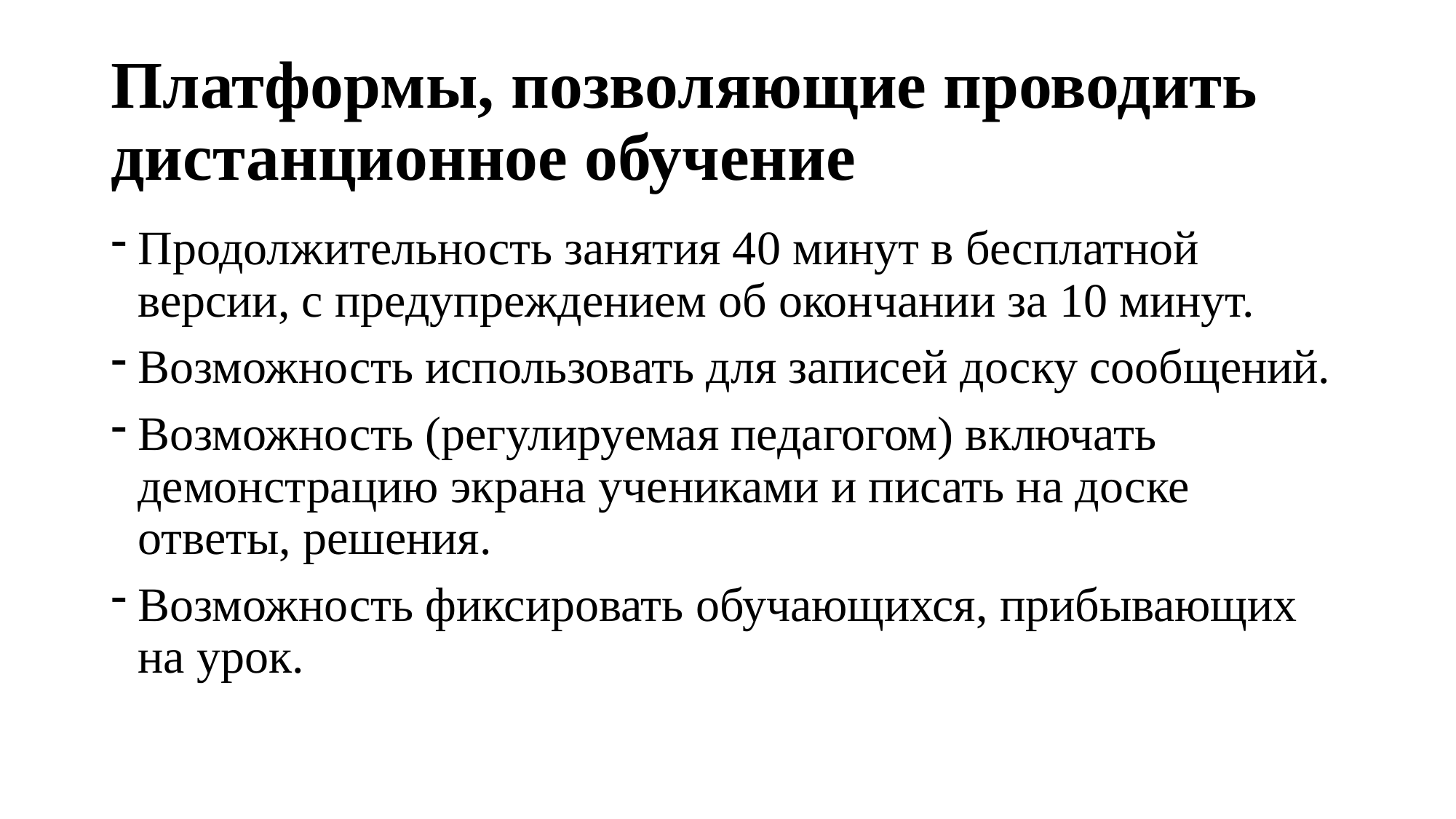

# Платформы, позволяющие проводить дистанционное обучение
Продолжительность занятия 40 минут в бесплатной версии, с предупреждением об окончании за 10 минут.
Возможность использовать для записей доску сообщений.
Возможность (регулируемая педагогом) включать демонстрацию экрана учениками и писать на доске ответы, решения.
Возможность фиксировать обучающихся, прибывающих на урок.